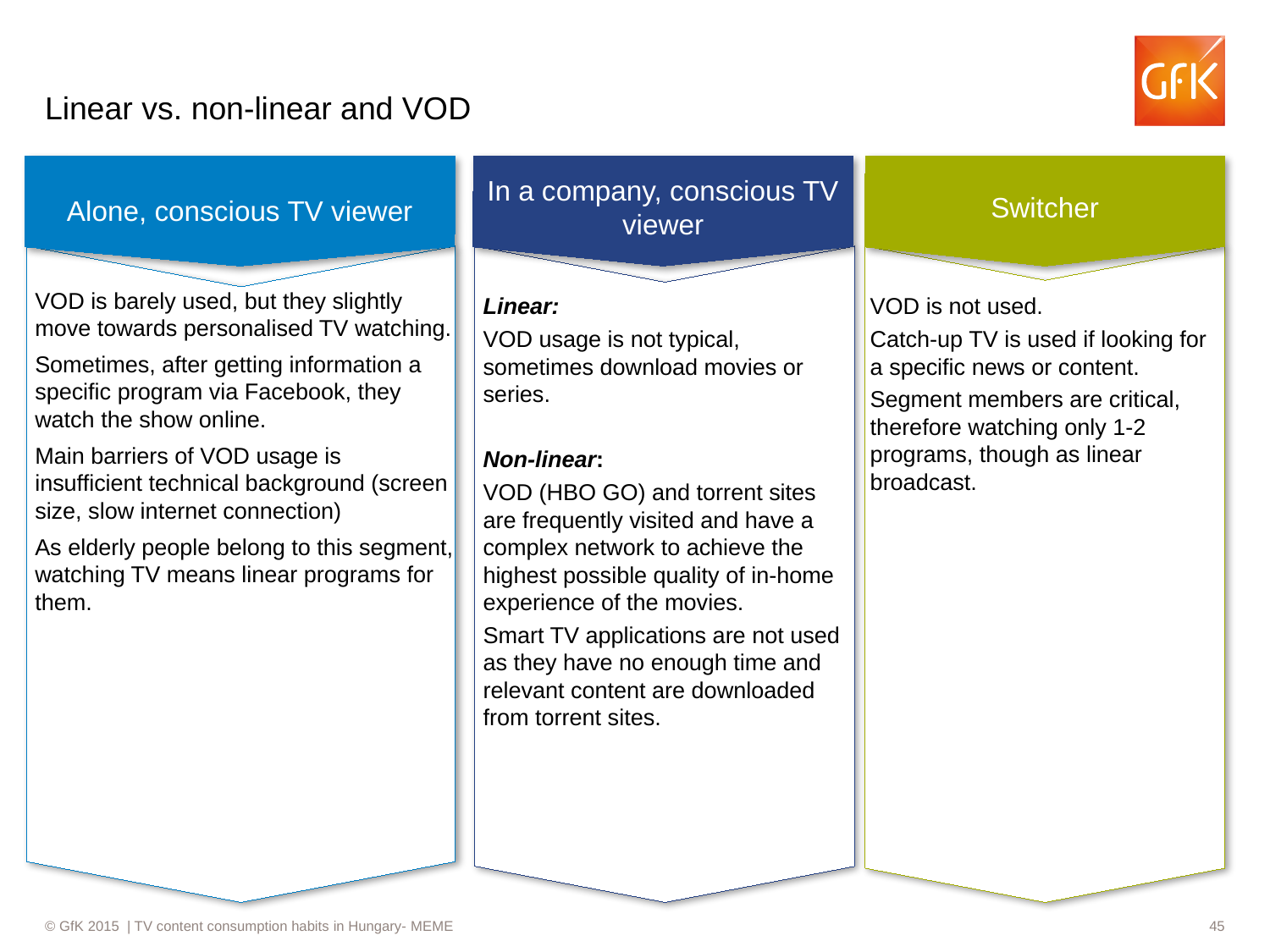

# Linear vs. non-linear and VOD
Switcher
Alone, conscious TV viewer
In a company, conscious TV viewer
VOD is barely used, but they slightly move towards personalised TV watching.
Sometimes, after getting information a specific program via Facebook, they watch the show online.
Main barriers of VOD usage is insufficient technical background (screen size, slow internet connection)
As elderly people belong to this segment, watching TV means linear programs for them.
Linear:
VOD usage is not typical, sometimes download movies or series.

Non-linear:
VOD (HBO GO) and torrent sites are frequently visited and have a complex network to achieve the highest possible quality of in-home experience of the movies.
Smart TV applications are not used as they have no enough time and relevant content are downloaded from torrent sites.
VOD is not used.
Catch-up TV is used if looking for a specific news or content.
Segment members are critical, therefore watching only 1-2 programs, though as linear broadcast.